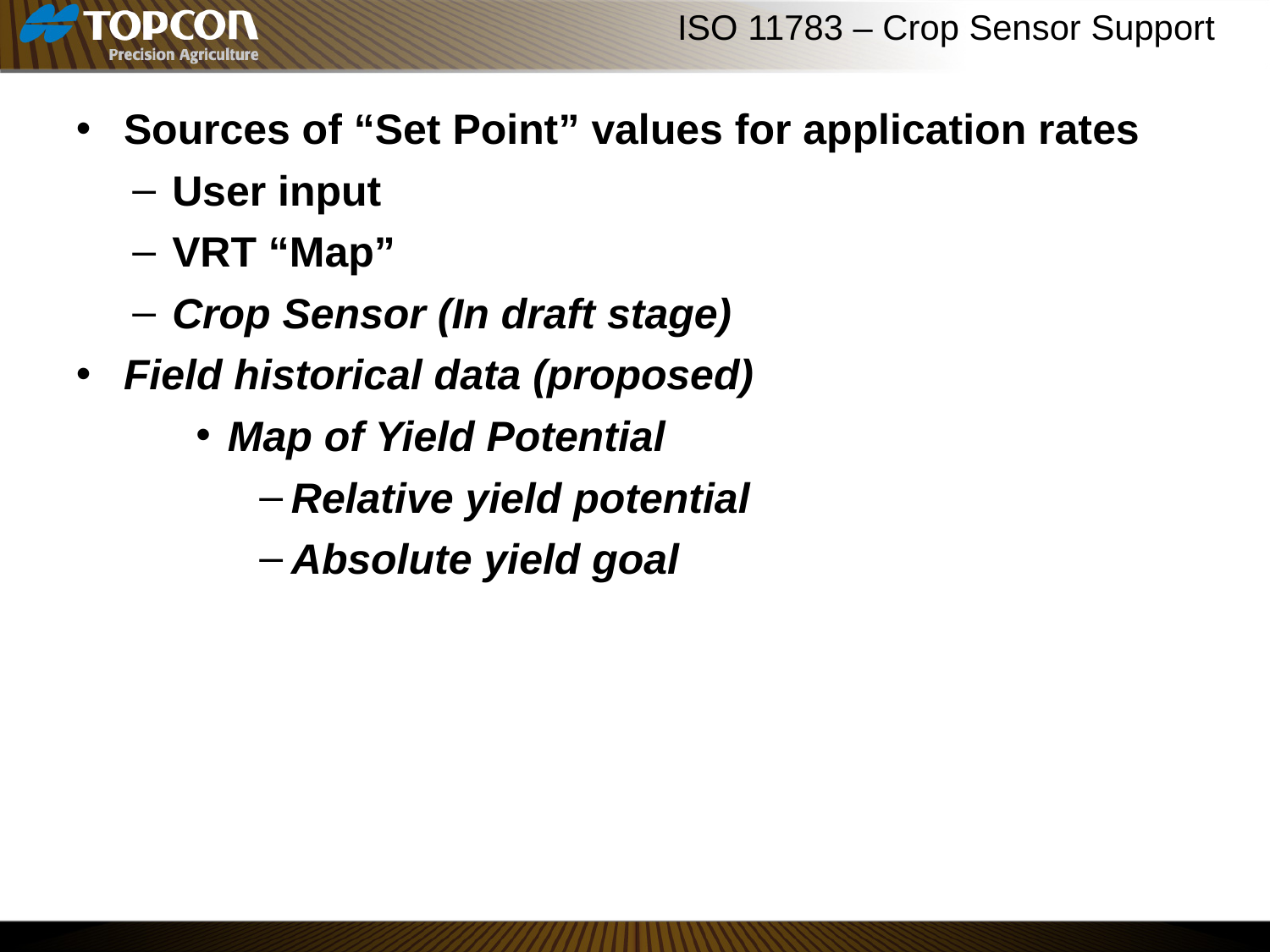

# ISO 11783 – Crop Sensor Support
Sources of “Set Point” values for application rates
User input
VRT “Map”
Crop Sensor (In draft stage)
Field historical data (proposed)
Map of Yield Potential
Relative yield potential
Absolute yield goal